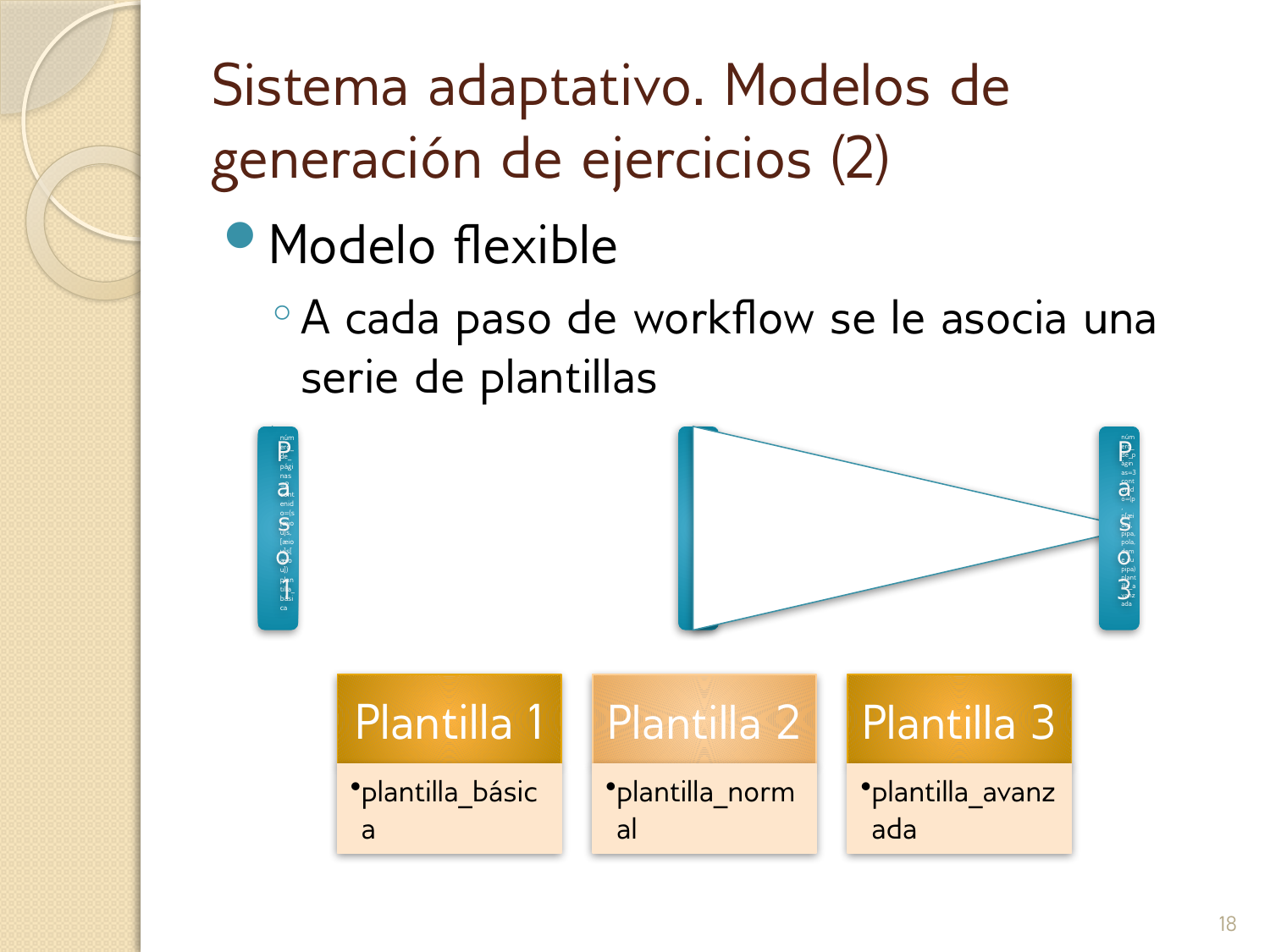

# Sistema adaptativo. Modelos de generación de ejercicios (2)
Modelo flexible
A cada paso de workflow se le asocia una serie de plantillas
Paso 1
número_de_páginas=2
Paso 2
número_de_páginas=3
Paso 3
número_de_páginas=3
contenido=(s[aeiou]s, [aeiou]s[aeiou])
plantilla_básica
contenido=(d[aeiou], dado, dedo, duda de adela)
plantilla_normal
contenido=(p, p[aeiou], pipa, pola, dame su pipa)
plantilla_avanzada
Plantilla 1
plantilla_básica
Plantilla 2
plantilla_normal
Plantilla 3
plantilla_avanzada
18